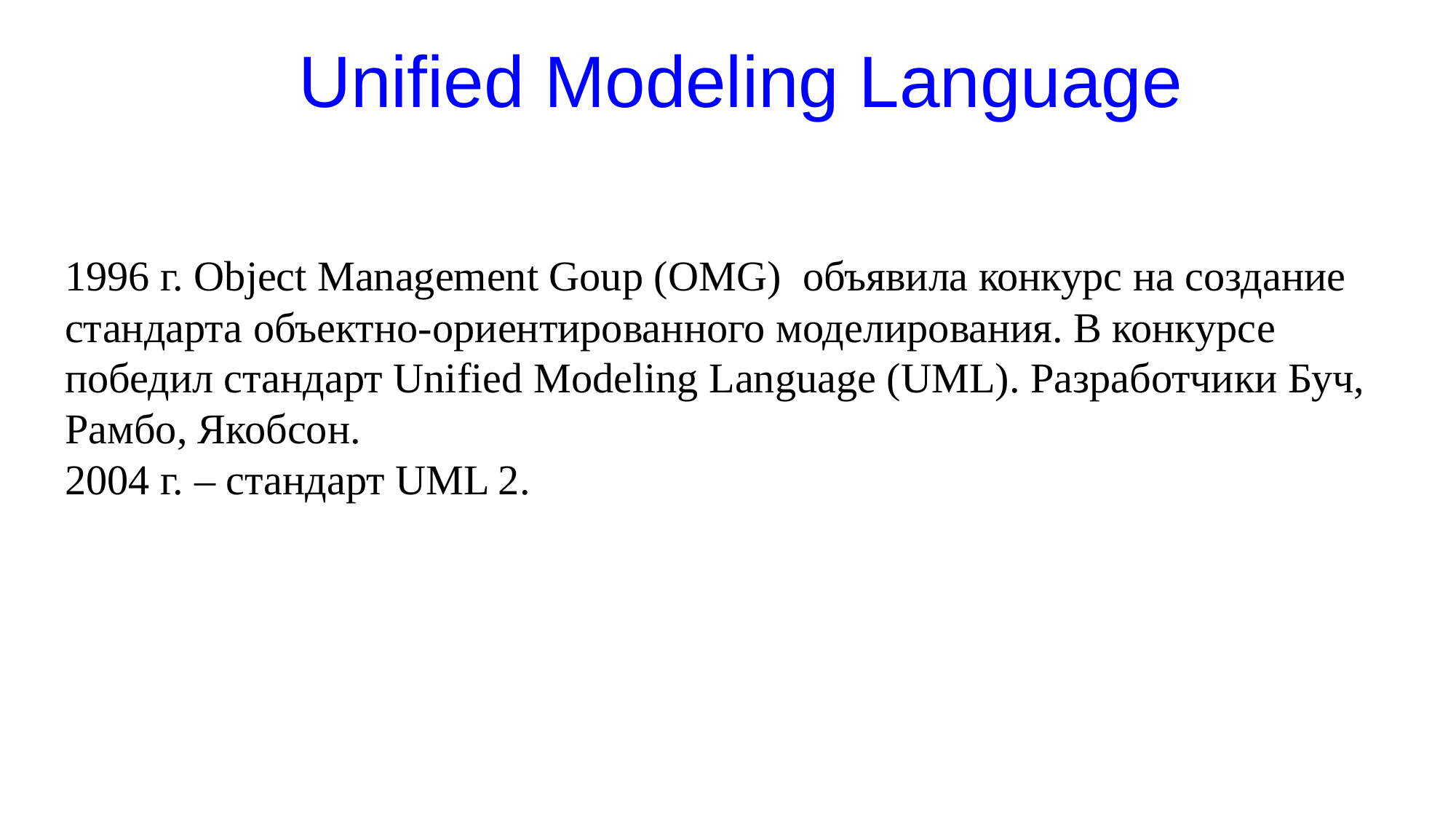

# Unified Modeling Language
1996 г. Object Management Goup (OMG)  объявила конкурс на создание стандарта объектно-ориентированного моделирования. В конкурсе победил стандарт Unified Modeling Language (UML). Разработчики Буч, Рамбо, Якобсон.
2004 г. – стандарт UML 2.